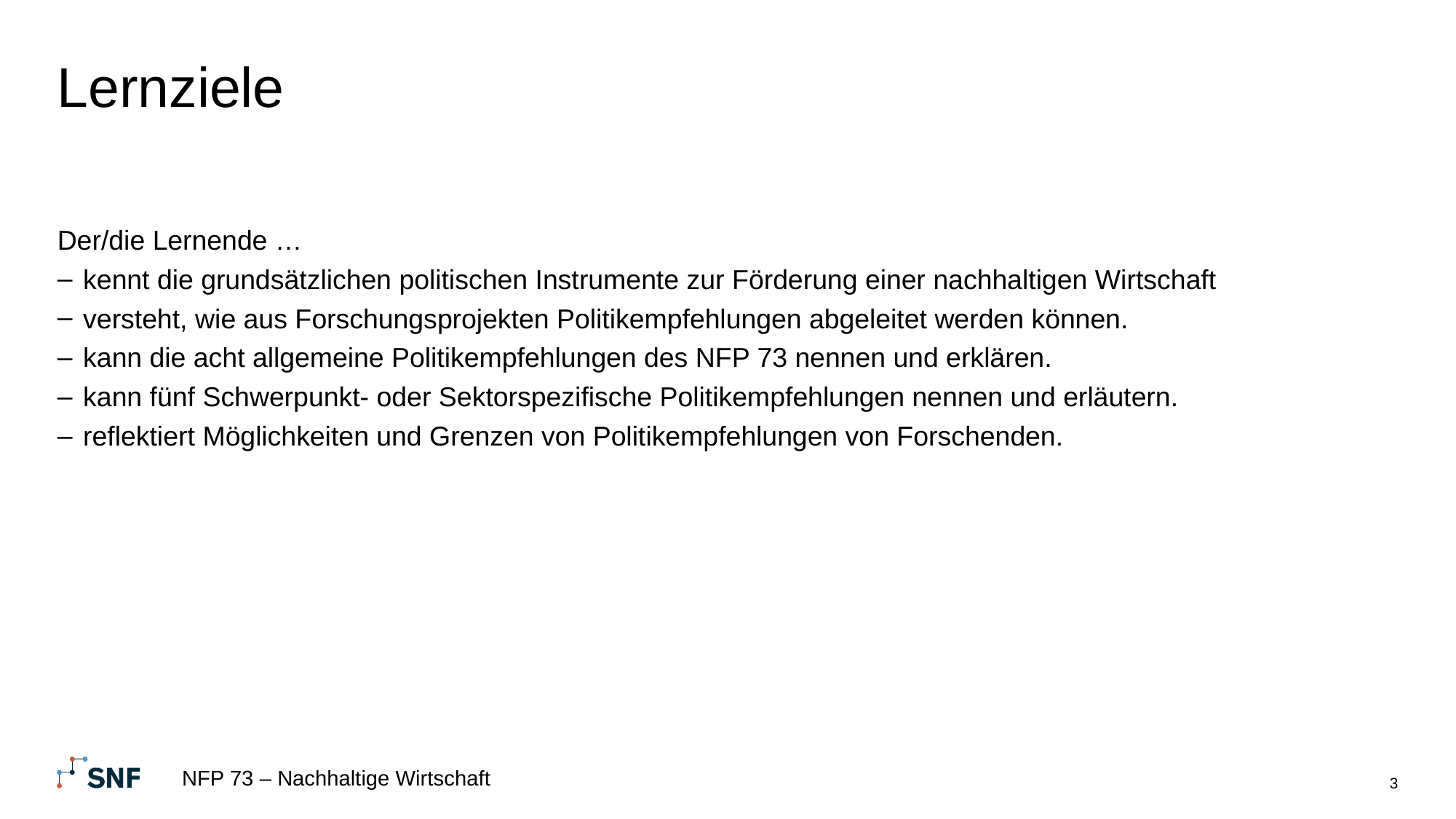

# Lernziele
Der/die Lernende …
kennt die grundsätzlichen politischen Instrumente zur Förderung einer nachhaltigen Wirtschaft
versteht, wie aus Forschungsprojekten Politikempfehlungen abgeleitet werden können.
kann die acht allgemeine Politikempfehlungen des NFP 73 nennen und erklären.
kann fünf Schwerpunkt- oder Sektorspezifische Politikempfehlungen nennen und erläutern.
reflektiert Möglichkeiten und Grenzen von Politikempfehlungen von Forschenden.

NFP 73 – Nachhaltige Wirtschaft
3